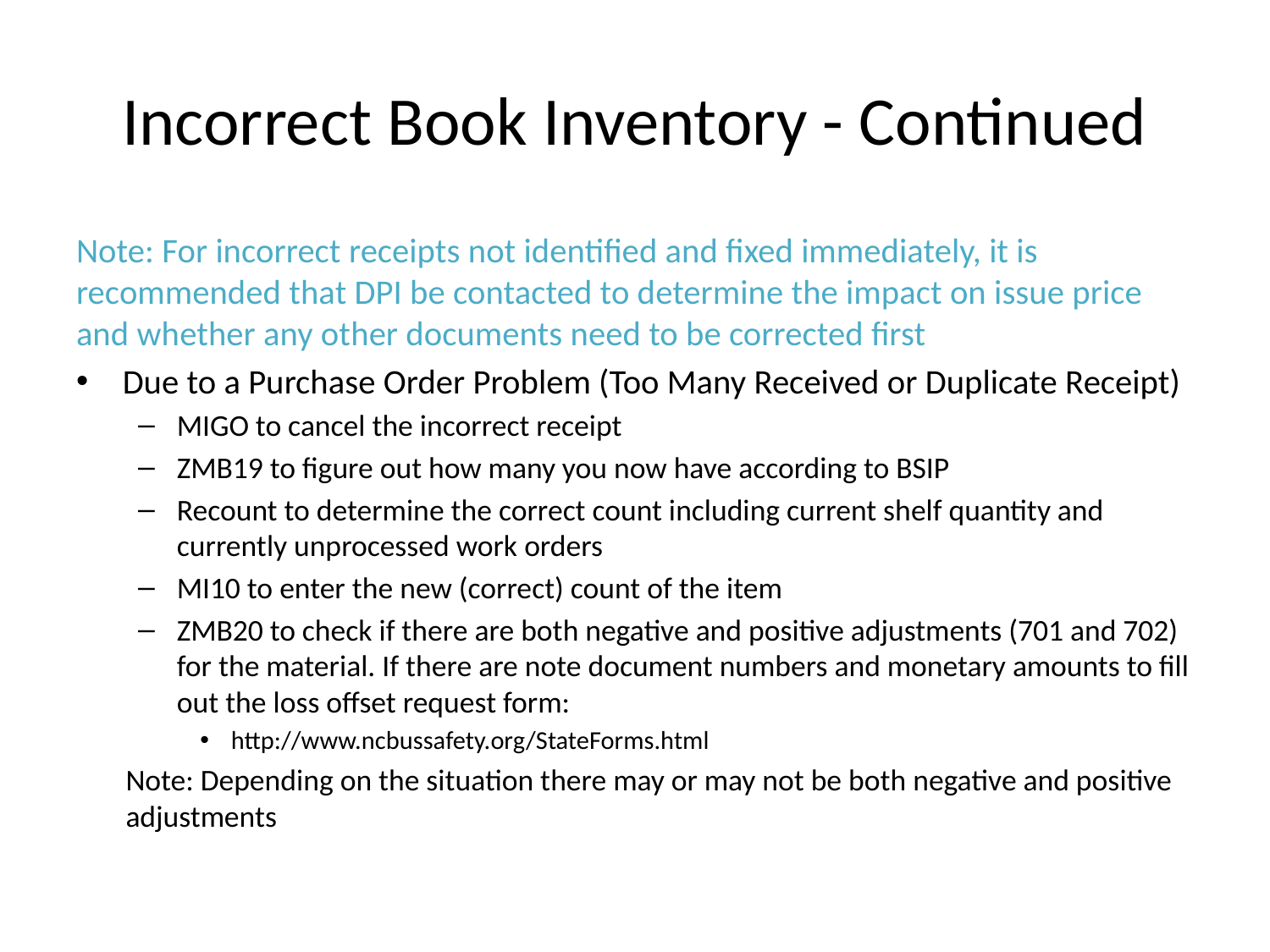

# Incorrect Book Inventory - Continued
Note: For incorrect receipts not identified and fixed immediately, it is recommended that DPI be contacted to determine the impact on issue price and whether any other documents need to be corrected first
Due to a Purchase Order Problem (Too Many Received or Duplicate Receipt)
MIGO to cancel the incorrect receipt
ZMB19 to figure out how many you now have according to BSIP
Recount to determine the correct count including current shelf quantity and currently unprocessed work orders
MI10 to enter the new (correct) count of the item
ZMB20 to check if there are both negative and positive adjustments (701 and 702) for the material. If there are note document numbers and monetary amounts to fill out the loss offset request form:
http://www.ncbussafety.org/StateForms.html
Note: Depending on the situation there may or may not be both negative and positive adjustments